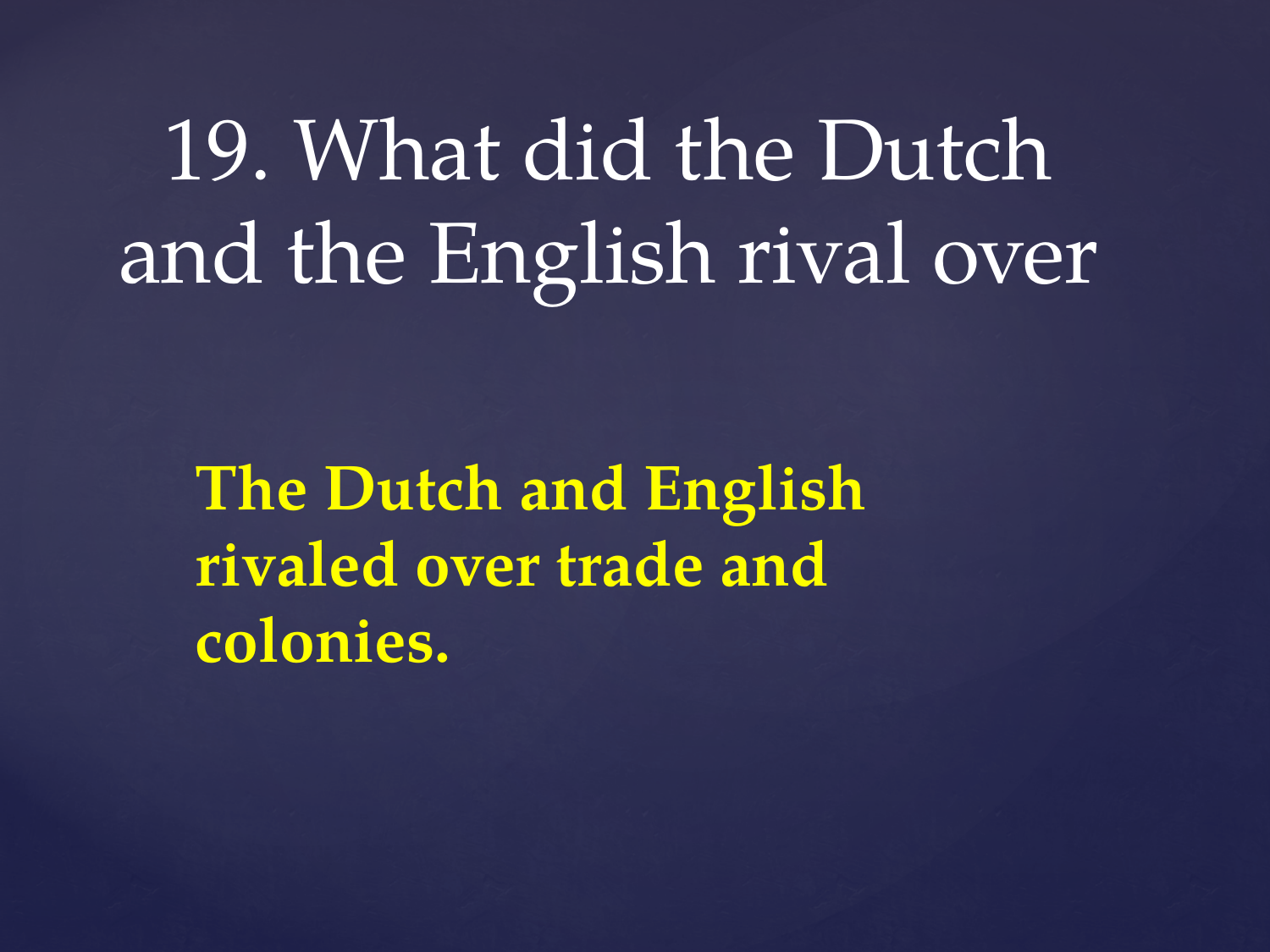

# 19. What did the Dutch and the English rival over
The Dutch and English rivaled over trade and colonies.